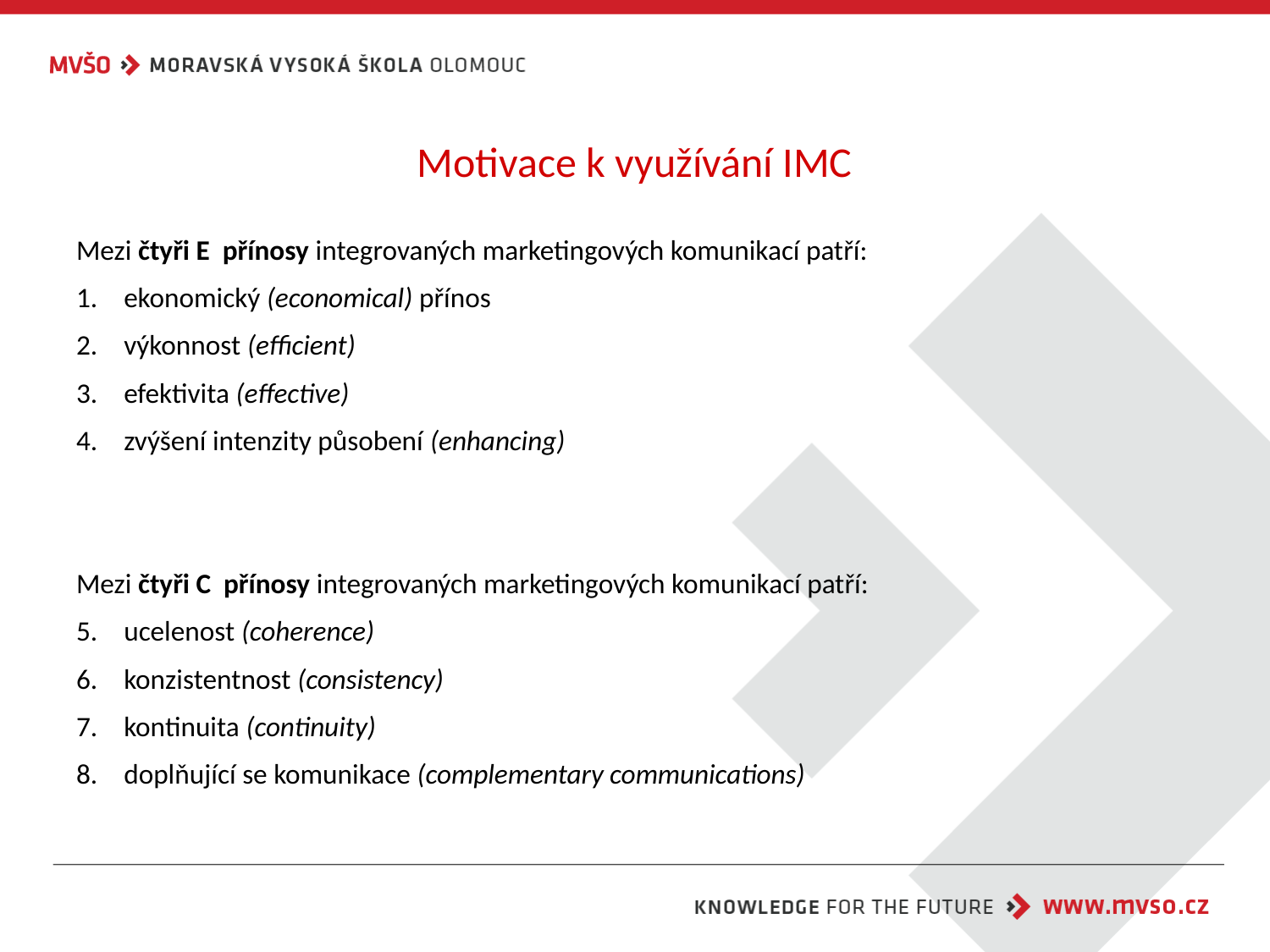

# Motivace k využívání IMC
Mezi čtyři E  přínosy integrovaných marketingových komunikací patří:
ekonomický (economical) přínos
výkonnost (efficient)
efektivita (effective)
zvýšení intenzity působení (enhancing)

Mezi čtyři C  přínosy integrovaných marketingových komunikací patří:
ucelenost (coherence)
konzistentnost (consistency)
kontinuita (continuity)
doplňující se komunikace (complementary communications)